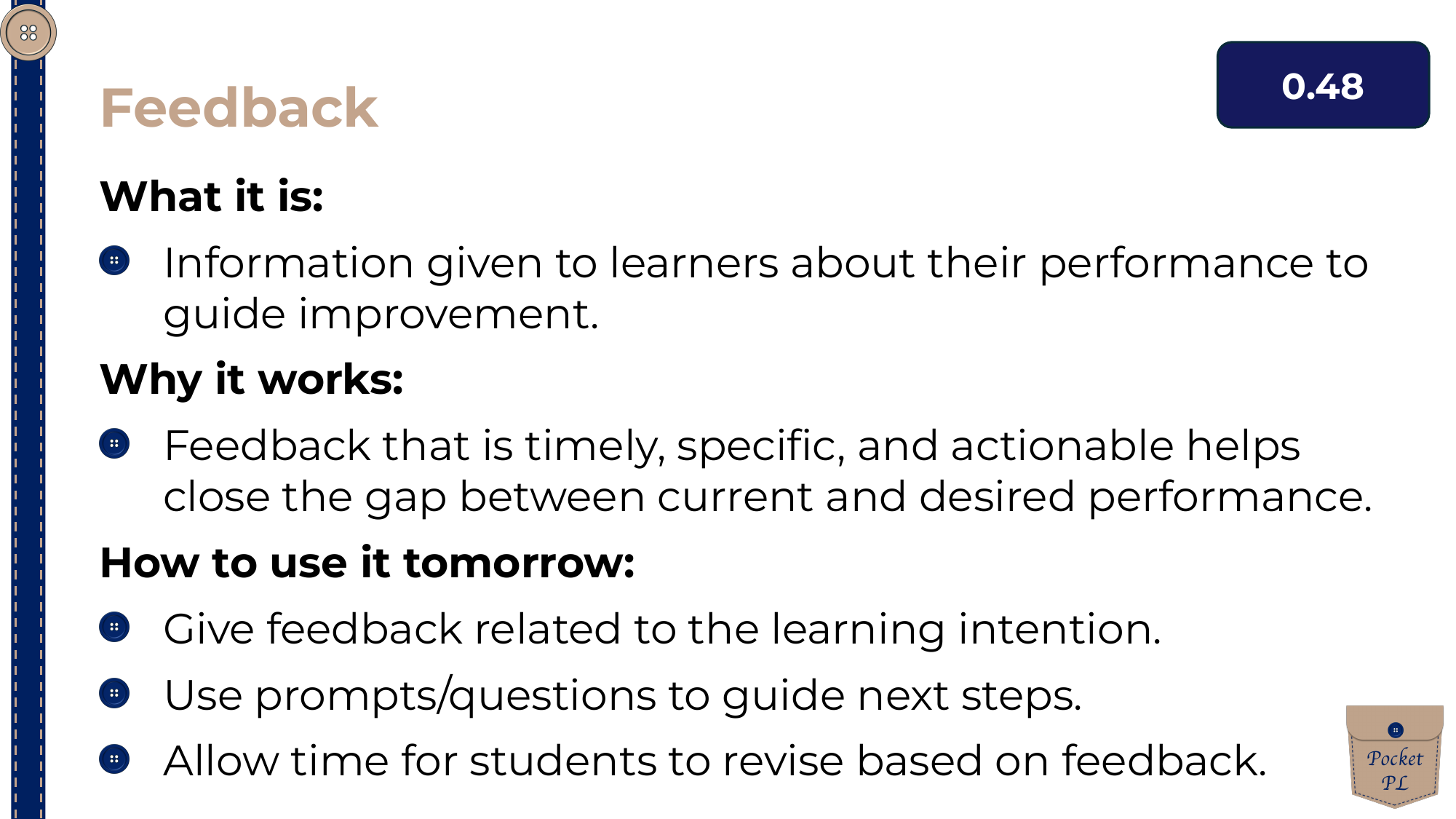

0.48
Feedback
What it is:
Information given to learners about their performance to guide improvement.
Why it works:
Feedback that is timely, specific, and actionable helps close the gap between current and desired performance.
How to use it tomorrow:
Give feedback related to the learning intention.
Use prompts/questions to guide next steps.
Allow time for students to revise based on feedback.